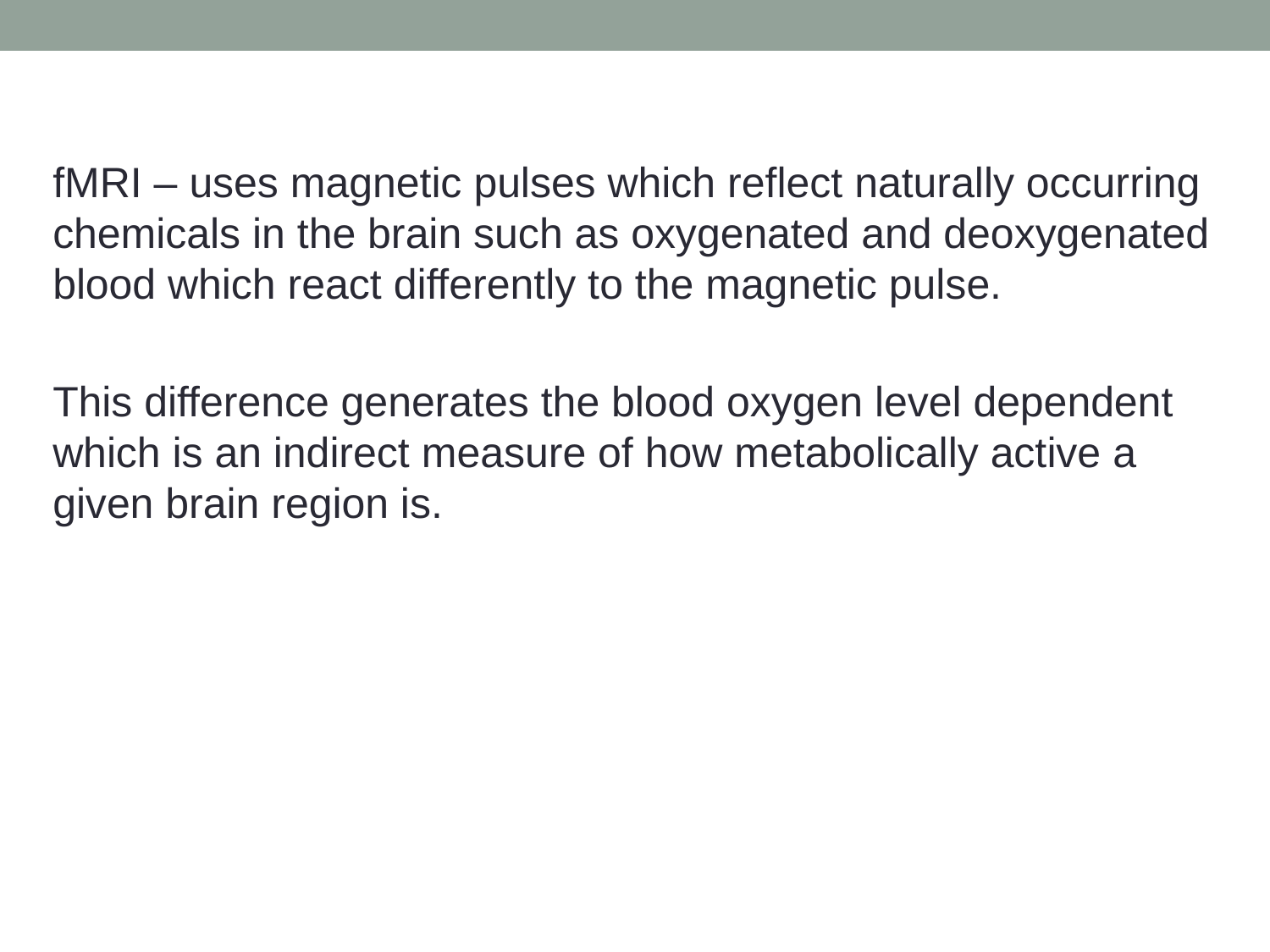

fMRI – uses magnetic pulses which reflect naturally occurring chemicals in the brain such as oxygenated and deoxygenated blood which react differently to the magnetic pulse.

This difference generates the blood oxygen level dependent which is an indirect measure of how metabolically active a given brain region is.